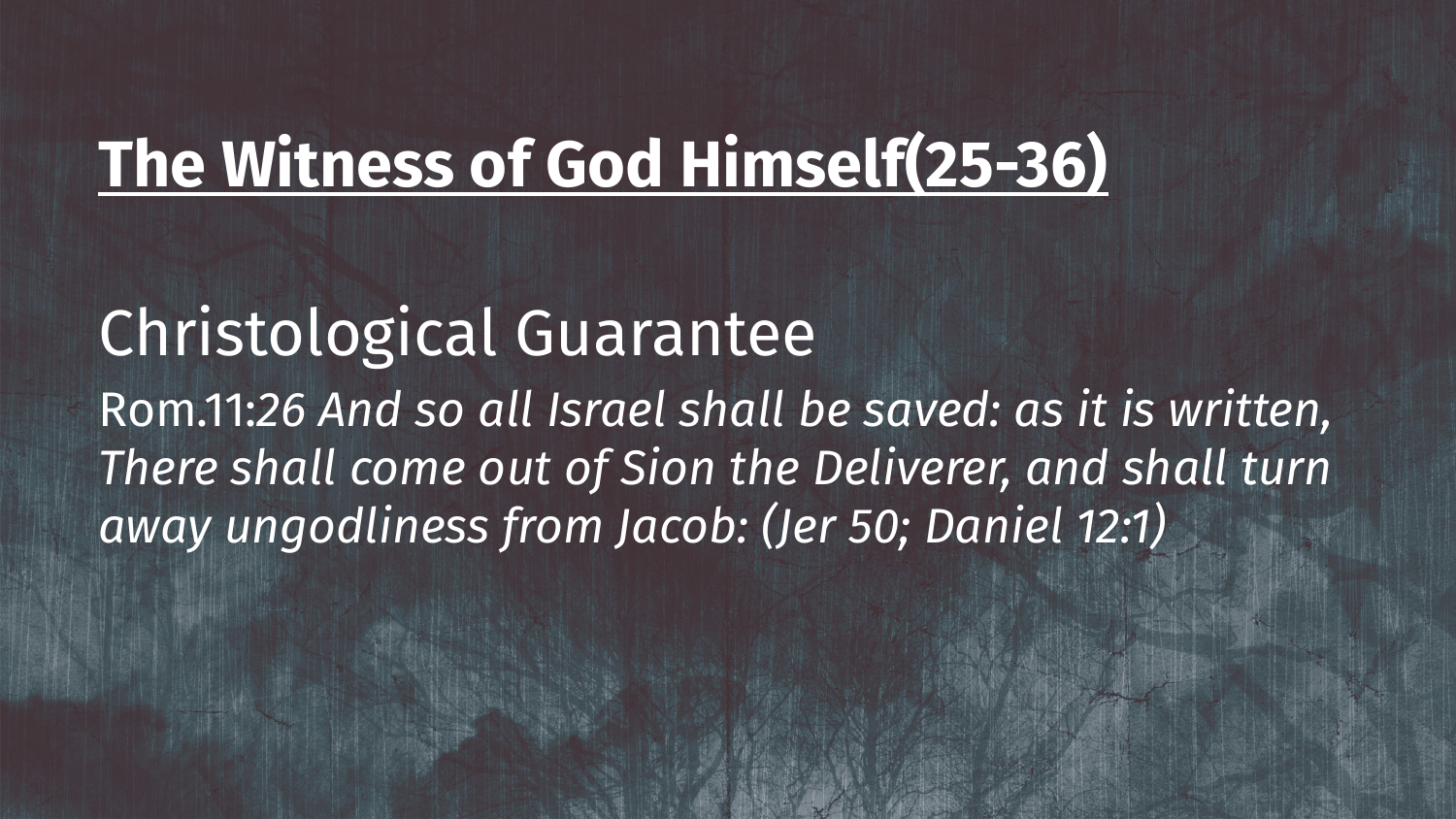

The Witness of God Himself(25-36)
Christological Guarantee
Rom.11:26 And so all Israel shall be saved: as it is written, There shall come out of Sion the Deliverer, and shall turn away ungodliness from Jacob: (Jer 50; Daniel 12:1)